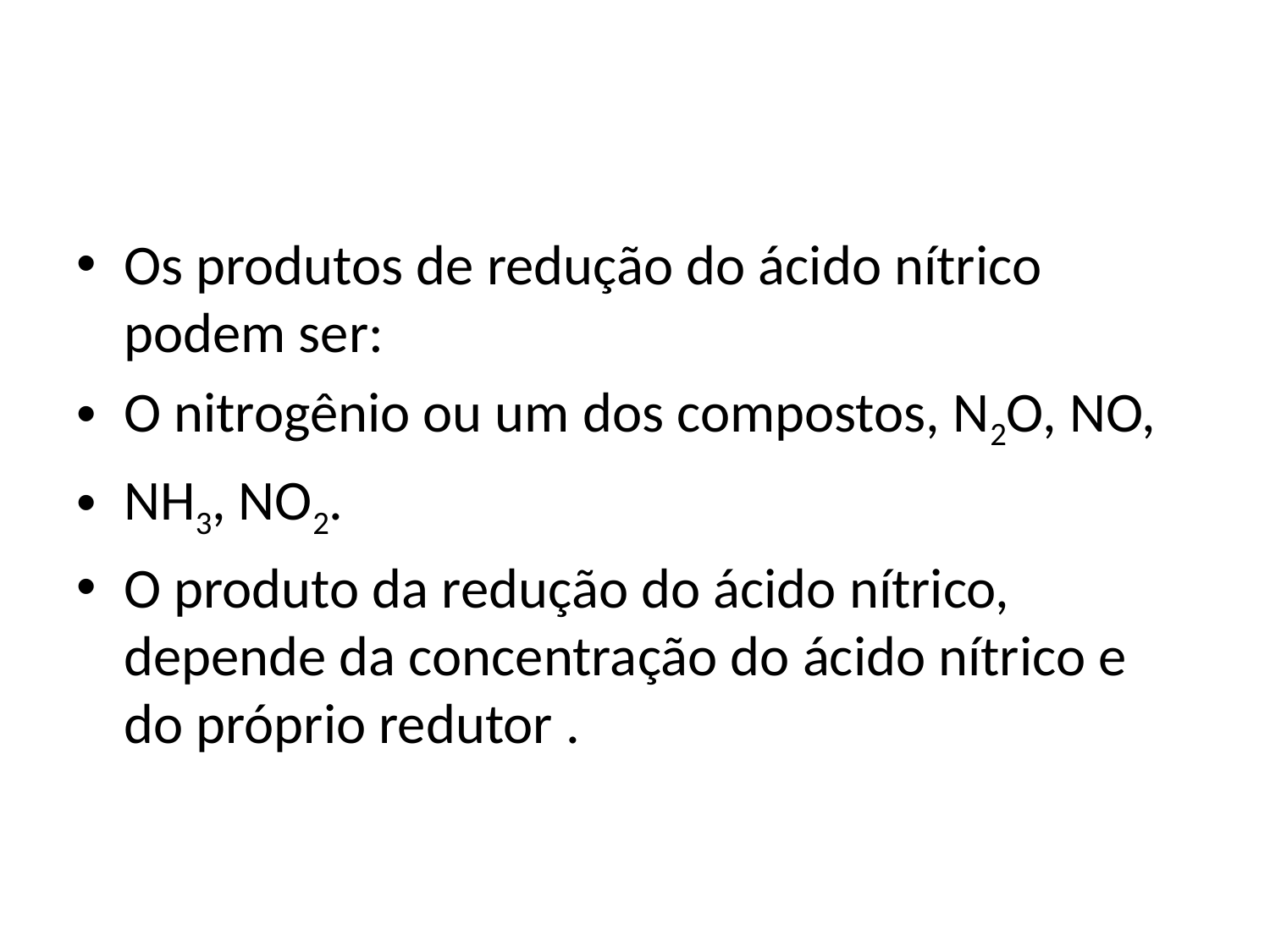

#
Os produtos de redução do ácido nítrico podem ser:
O nitrogênio ou um dos compostos, N2O, NO,
NH3, NO2.
O produto da redução do ácido nítrico, depende da concentração do ácido nítrico e do próprio redutor .